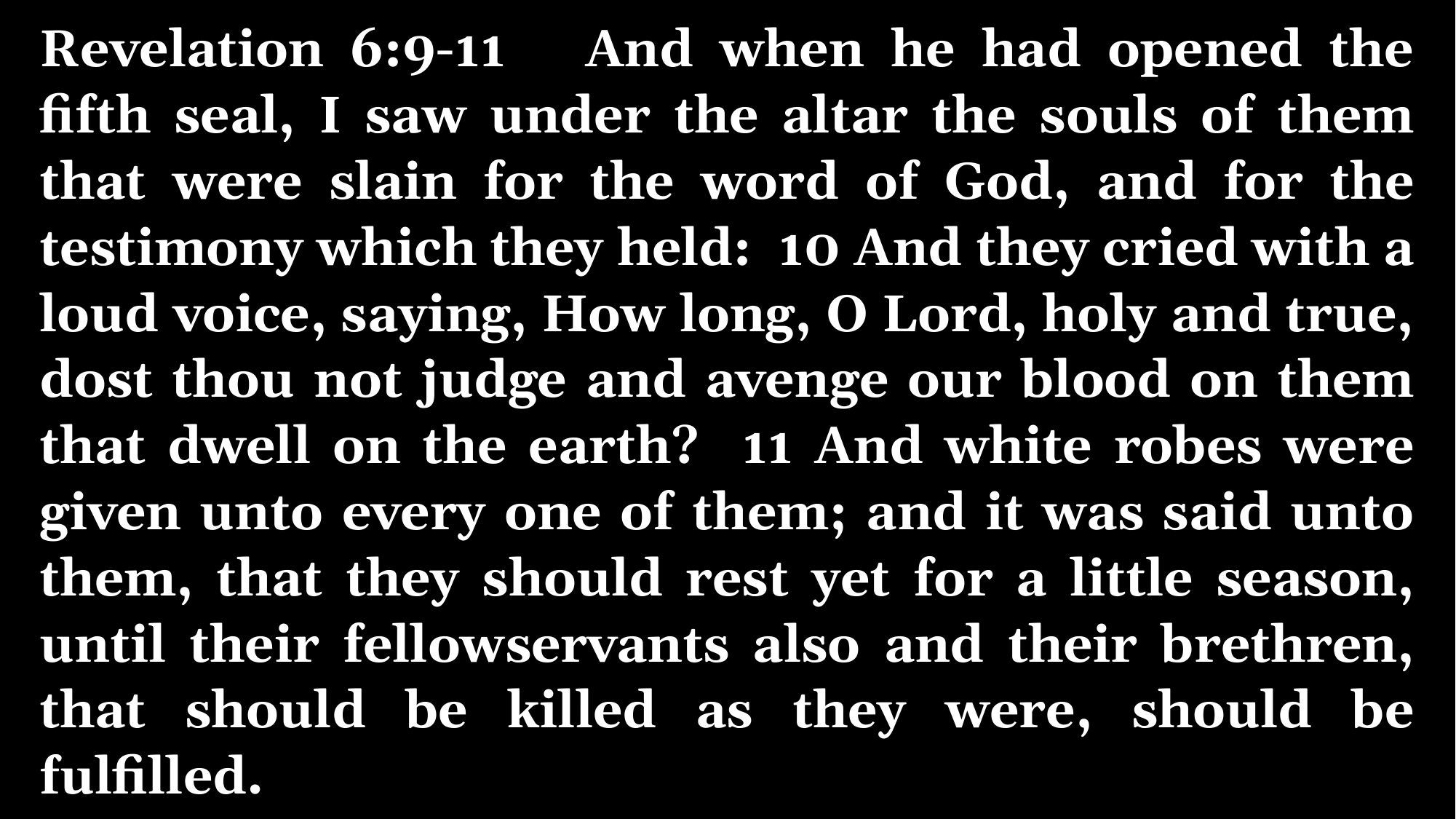

Revelation 6:9-11   And when he had opened the fifth seal, I saw under the altar the souls of them that were slain for the word of God, and for the testimony which they held:  10 And they cried with a loud voice, saying, How long, O Lord, holy and true, dost thou not judge and avenge our blood on them that dwell on the earth?  11 And white robes were given unto every one of them; and it was said unto them, that they should rest yet for a little season, until their fellowservants also and their brethren, that should be killed as they were, should be fulfilled.